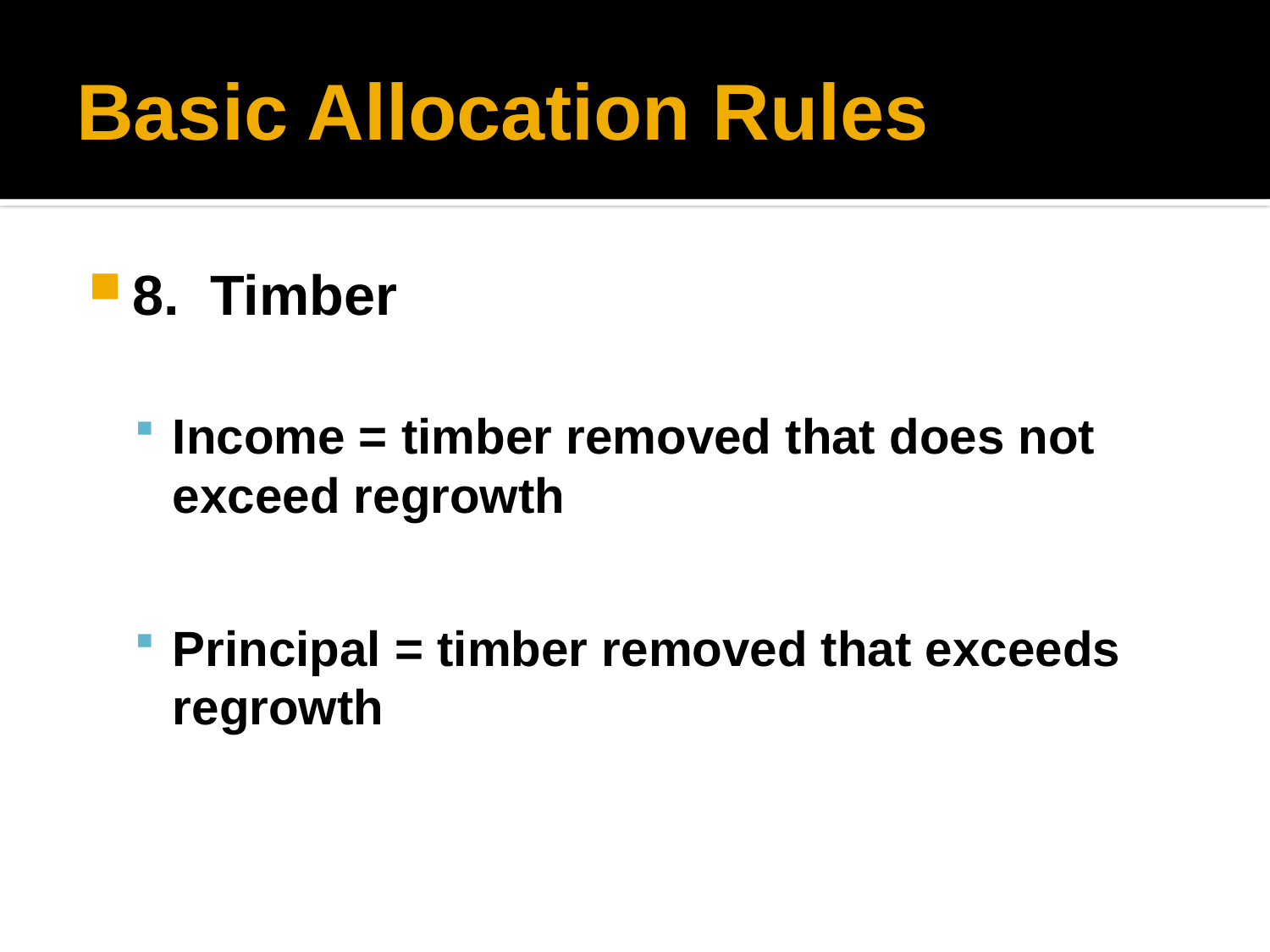

# Basic Allocation Rules
8.  Timber

Income = timber removed that does not exceed regrowth

Principal = timber removed that exceeds regrowth